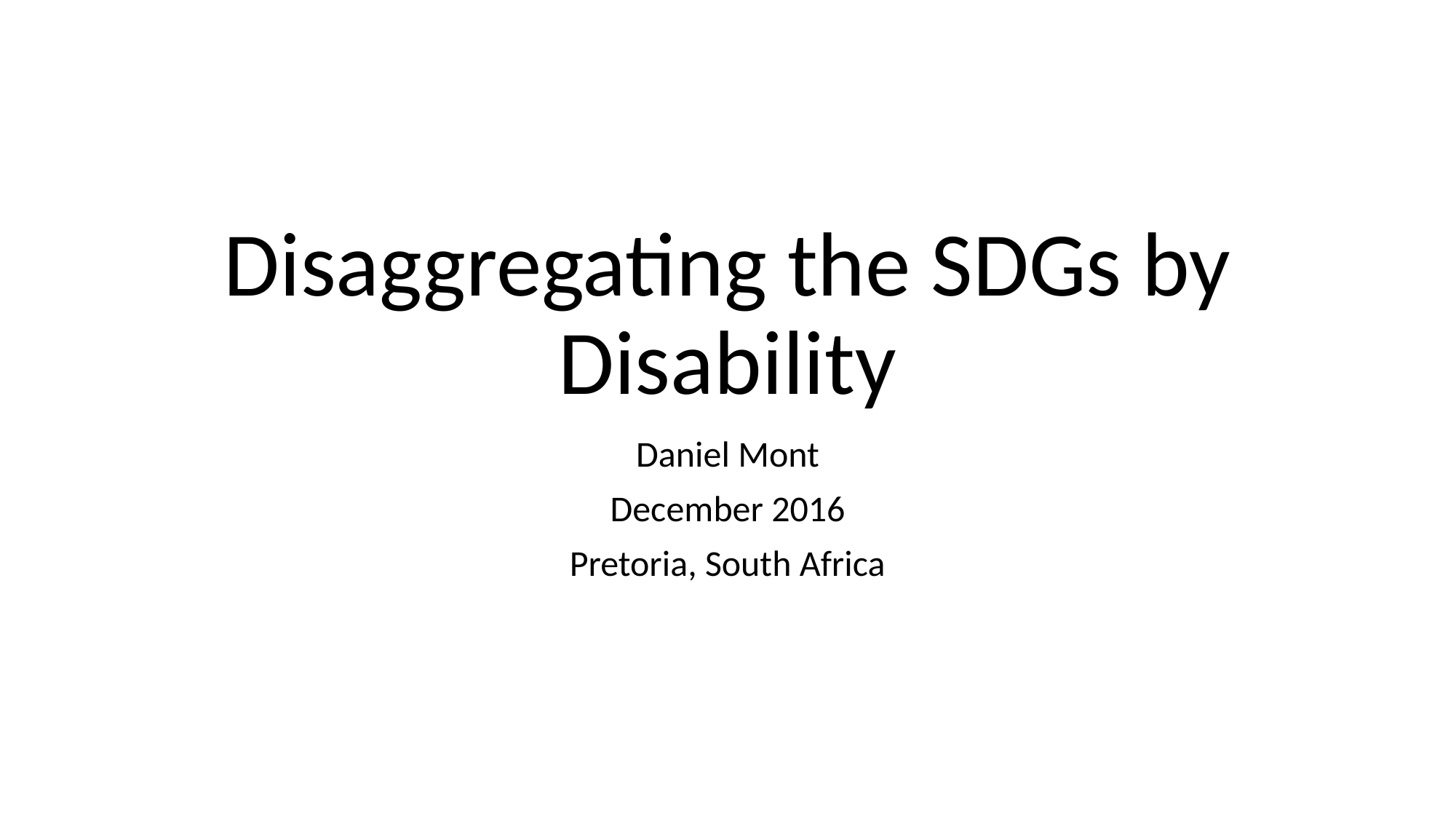

# Disaggregating the SDGs by Disability
Daniel Mont
December 2016
Pretoria, South Africa